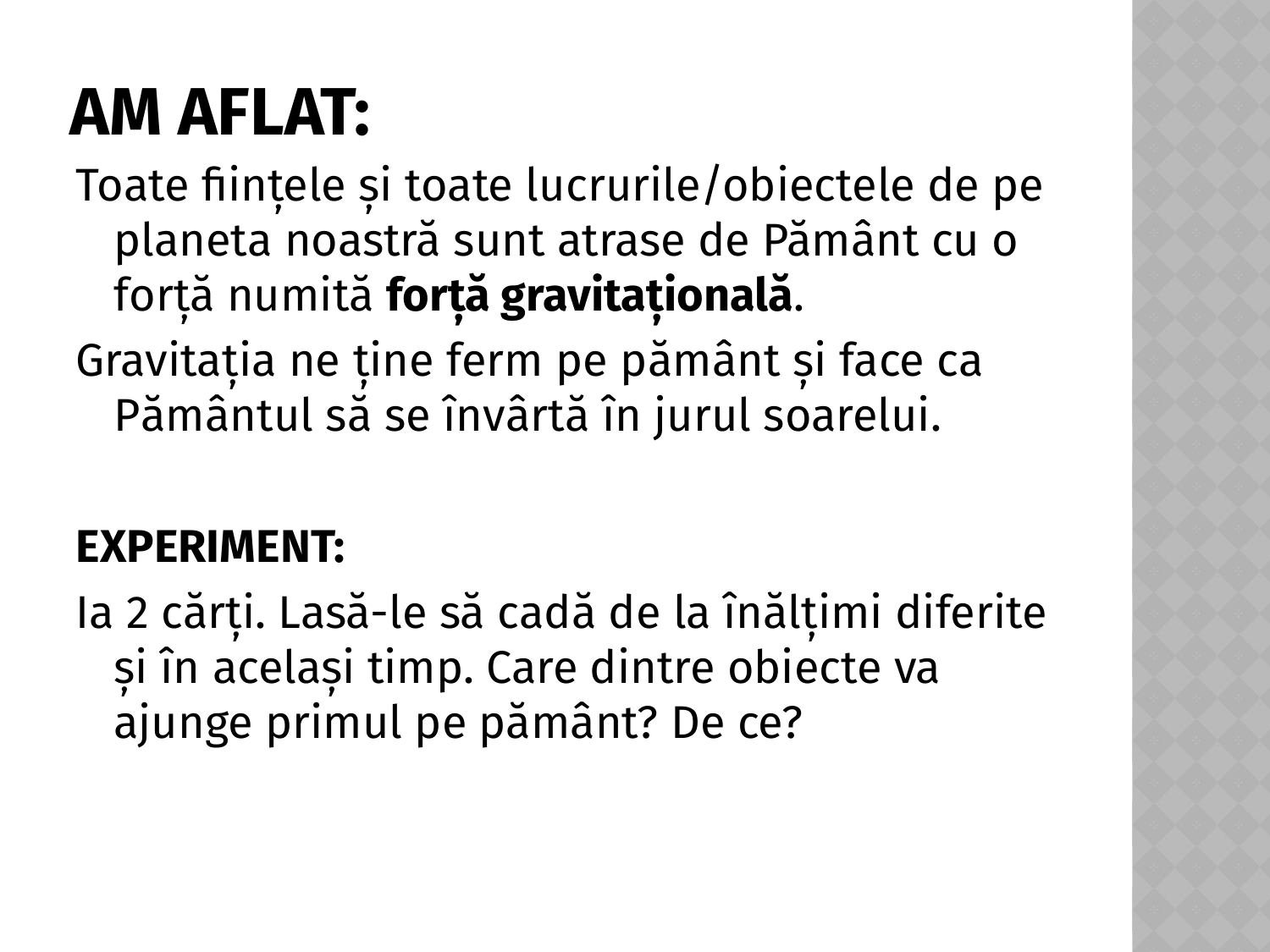

# Am aflat:
Toate ființele și toate lucrurile/obiectele de pe planeta noastră sunt atrase de Pământ cu o forță numită forță gravitațională.
Gravitația ne ține ferm pe pământ și face ca Pământul să se învârtă în jurul soarelui.

EXPERIMENT:
Ia 2 cărți. Lasă-le să cadă de la înălțimi diferite și în același timp. Care dintre obiecte va ajunge primul pe pământ? De ce?